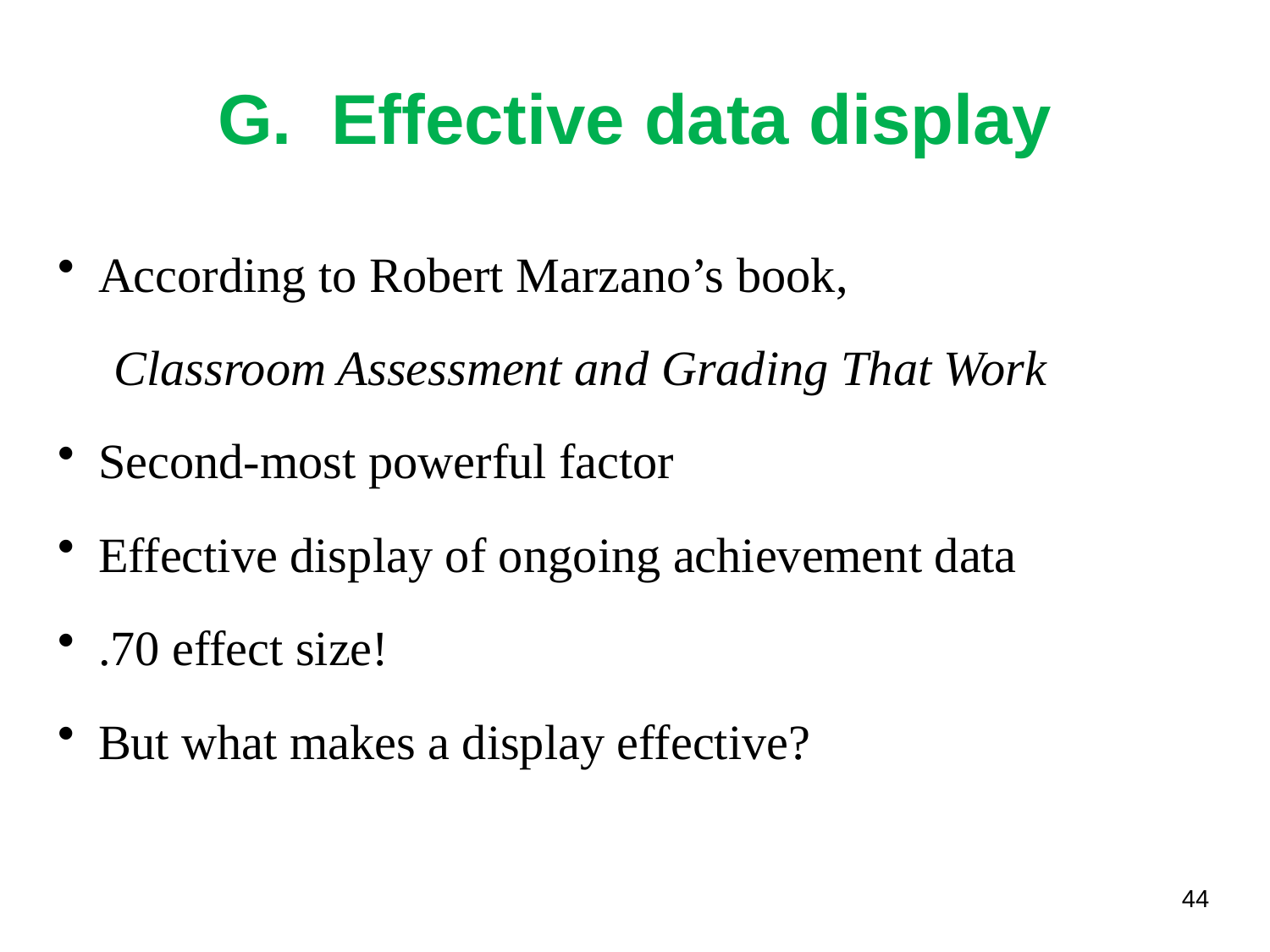

# G.  Effective data display
According to Robert Marzano’s book,
Classroom Assessment and Grading That Work
Second-most powerful factor
Effective display of ongoing achievement data
.70 effect size!
But what makes a display effective?